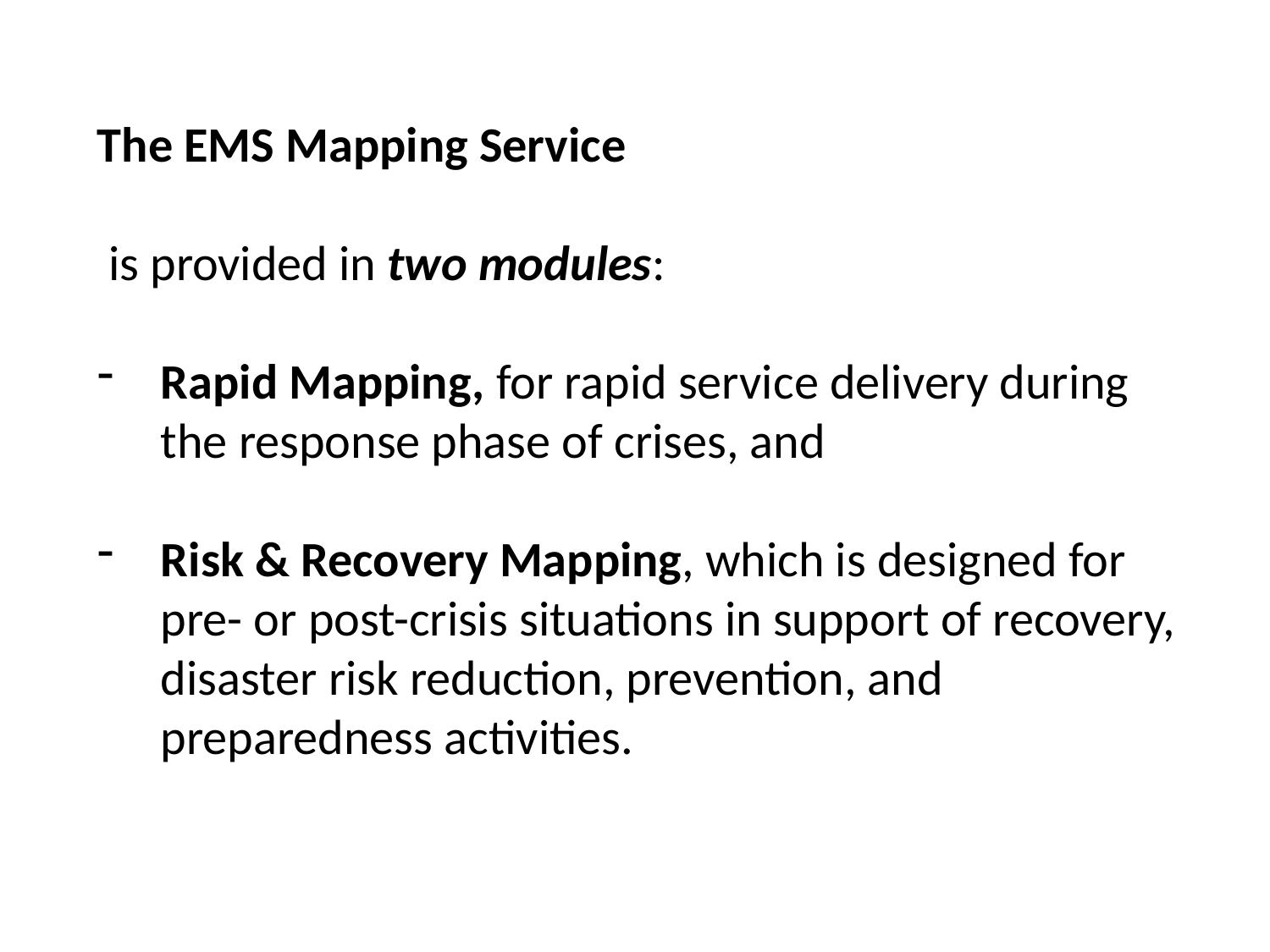

The EMS Mapping Service

 is provided in two modules:

Rapid Mapping, for rapid service delivery during the response phase of crises, and

Risk & Recovery Mapping, which is designed for pre- or post-crisis situations in support of recovery, disaster risk reduction, prevention, and preparedness activities.